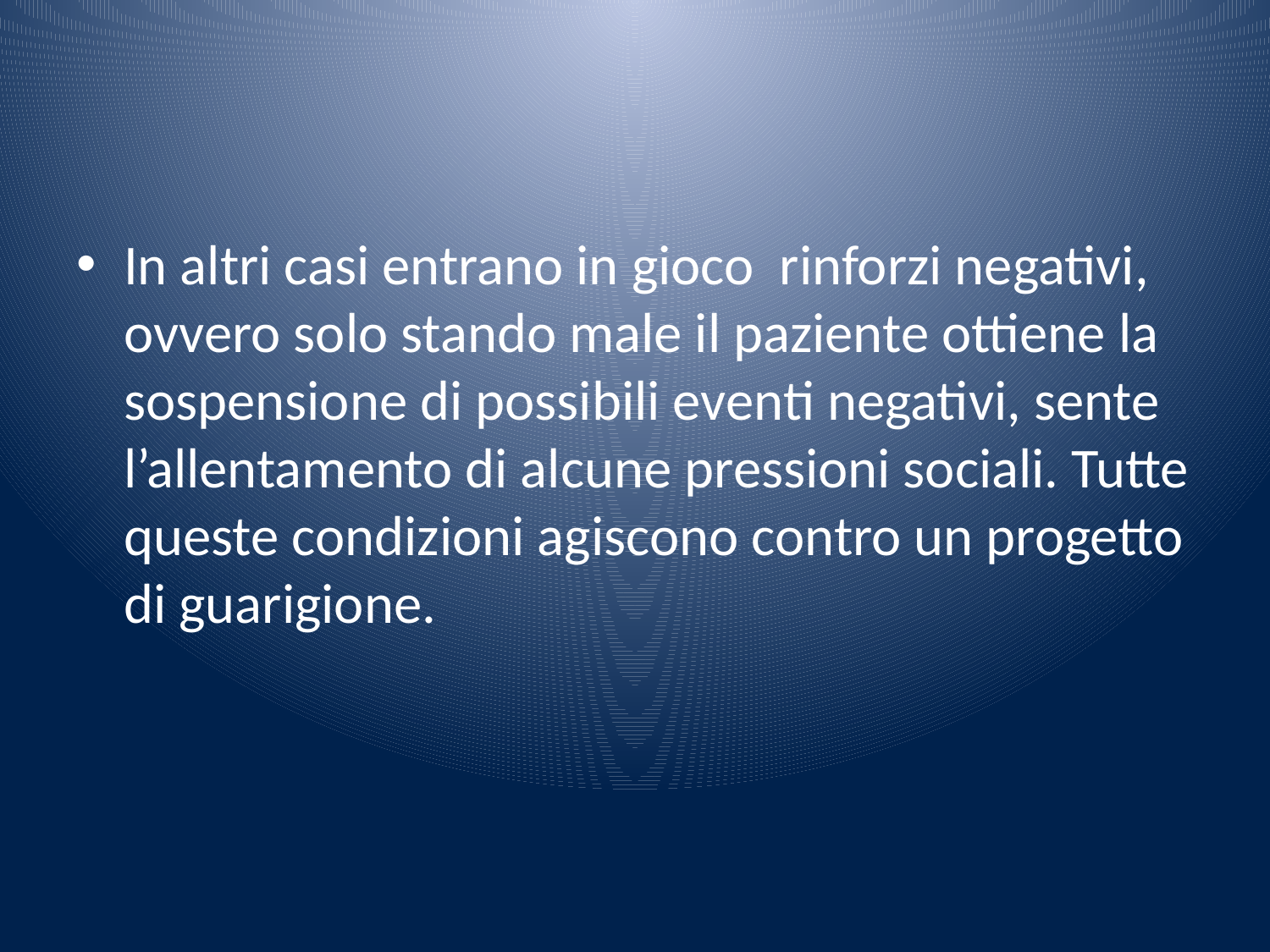

#
In altri casi entrano in gioco  rinforzi negativi, ovvero solo stando male il paziente ottiene la sospensione di possibili eventi negativi, sente l’allentamento di alcune pressioni sociali. Tutte queste condizioni agiscono contro un progetto di guarigione.